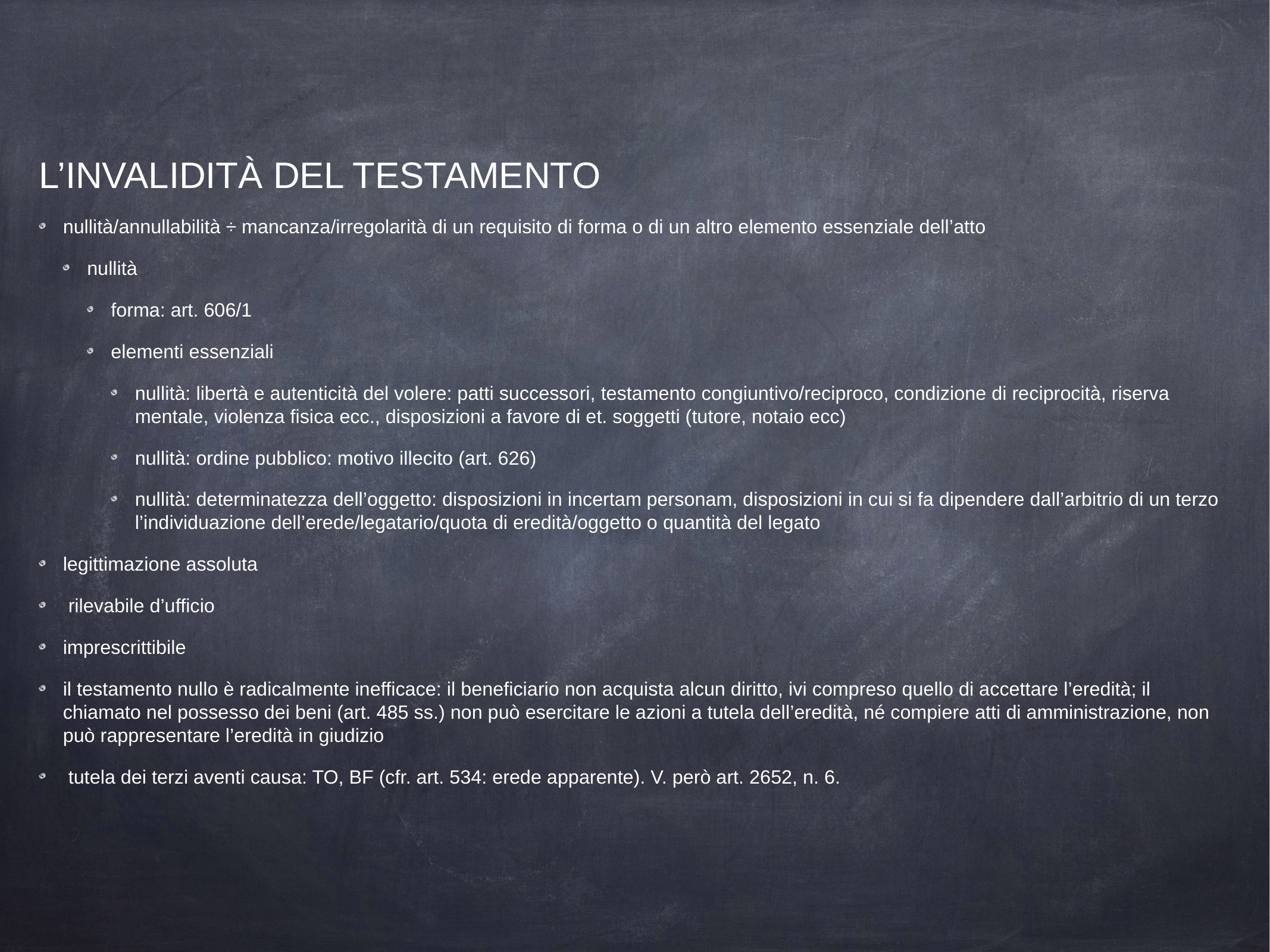

L’INVALIDITÀ DEL TESTAMENTO
nullità/annullabilità ÷ mancanza/irregolarità di un requisito di forma o di un altro elemento essenziale dell’atto
nullità
forma: art. 606/1
elementi essenziali
nullità: libertà e autenticità del volere: patti successori, testamento congiuntivo/reciproco, condizione di reciprocità, riserva mentale, violenza fisica ecc., disposizioni a favore di et. soggetti (tutore, notaio ecc)
nullità: ordine pubblico: motivo illecito (art. 626)
nullità: determinatezza dell’oggetto: disposizioni in incertam personam, disposizioni in cui si fa dipendere dall’arbitrio di un terzo l’individuazione dell’erede/legatario/quota di eredità/oggetto o quantità del legato
legittimazione assoluta
 rilevabile d’ufficio
imprescrittibile
il testamento nullo è radicalmente inefficace: il beneficiario non acquista alcun diritto, ivi compreso quello di accettare l’eredità; il chiamato nel possesso dei beni (art. 485 ss.) non può esercitare le azioni a tutela dell’eredità, né compiere atti di amministrazione, non può rappresentare l’eredità in giudizio
 tutela dei terzi aventi causa: TO, BF (cfr. art. 534: erede apparente). V. però art. 2652, n. 6.